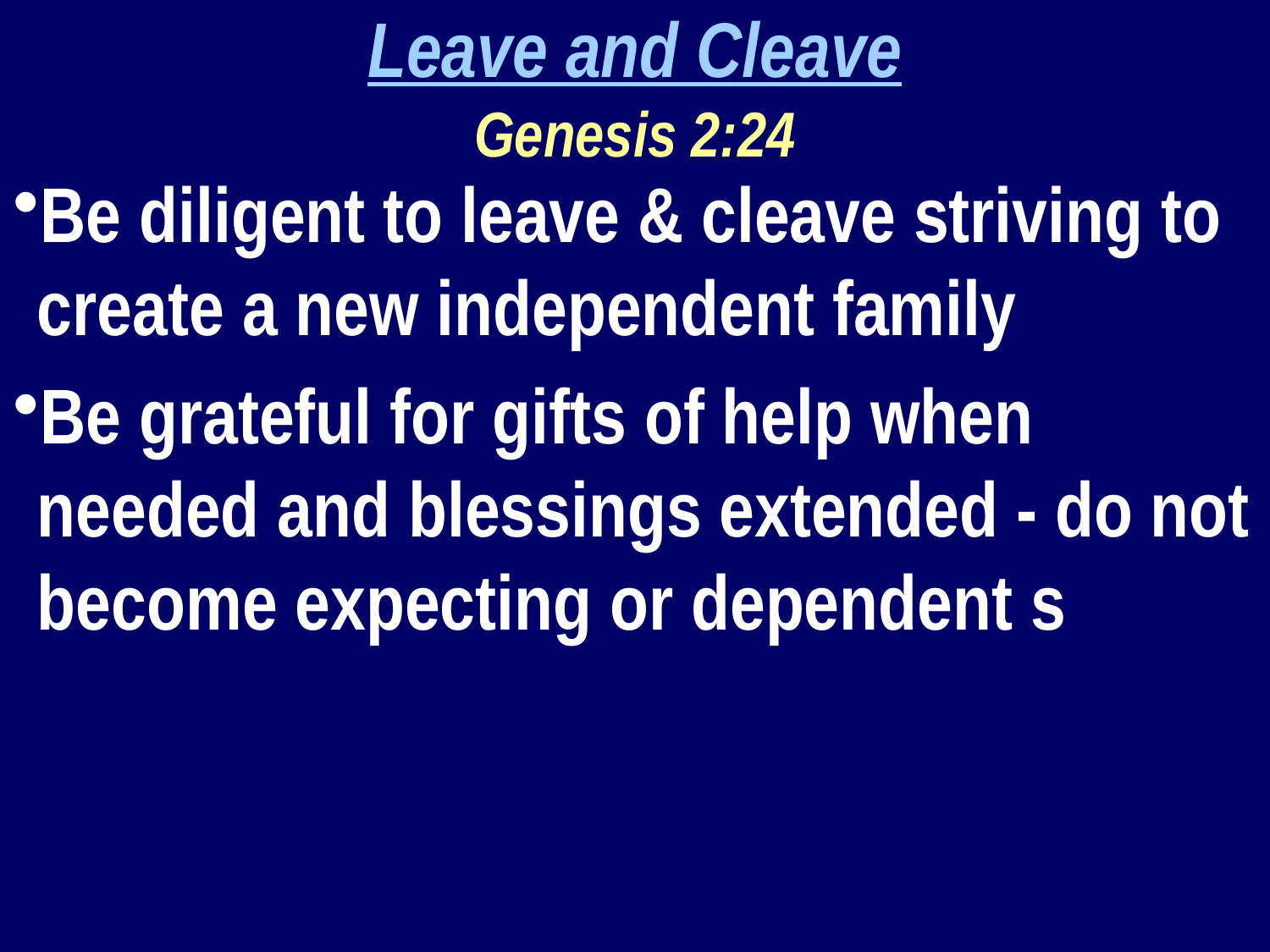

Leave and Cleave
Genesis 2:24
Be diligent to leave & cleave striving to create a new independent family
Be grateful for gifts of help when needed and blessings extended - do not become expecting or dependent s